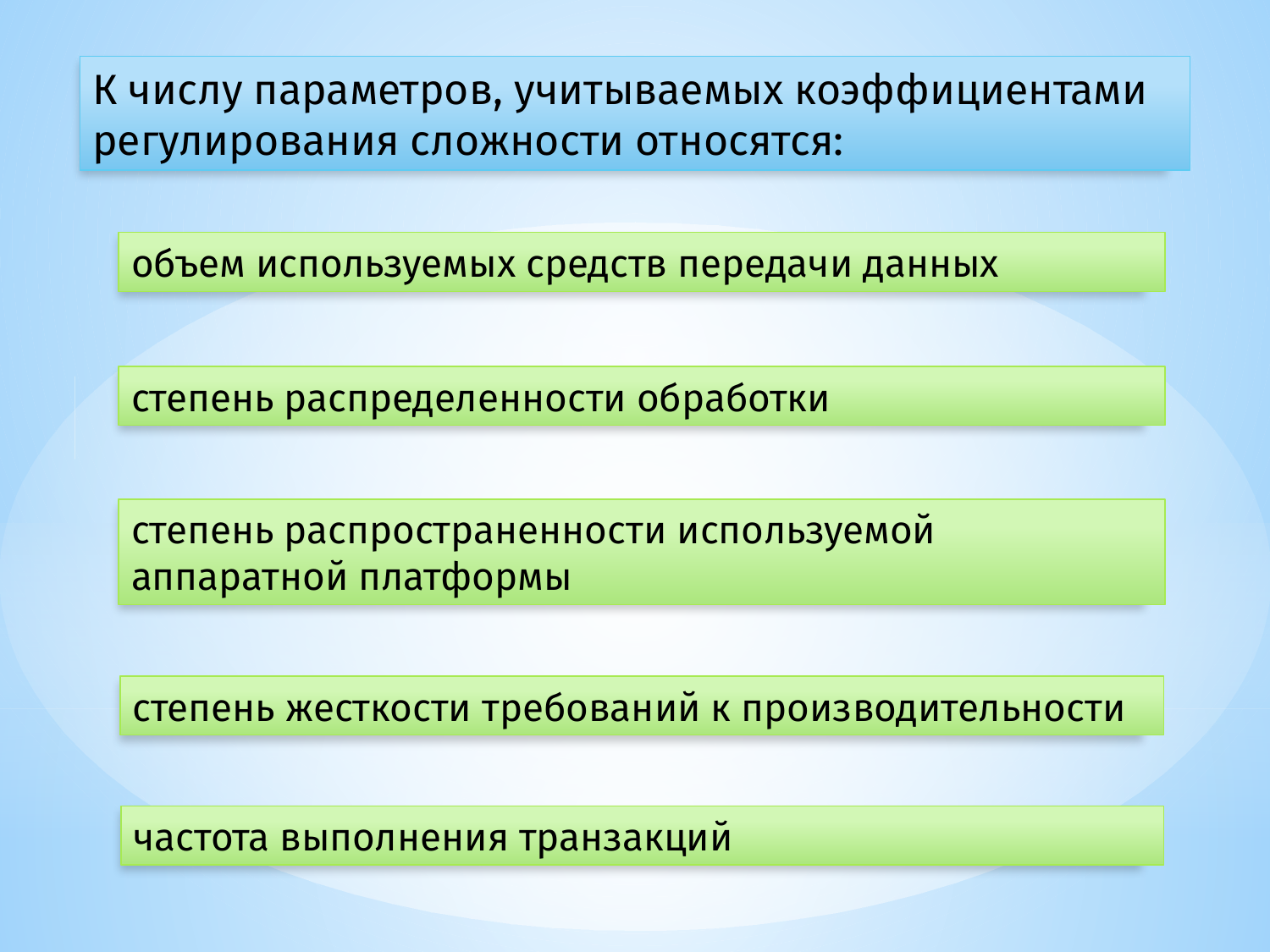

К числу параметров, учитываемых коэффициентами регулирования сложности относятся:
объем используемых средств передачи данных
степень распределенности обработки

степень распространенности используемой аппаратной платформы
степень жесткости требований к производительности
частота выполнения транзакций